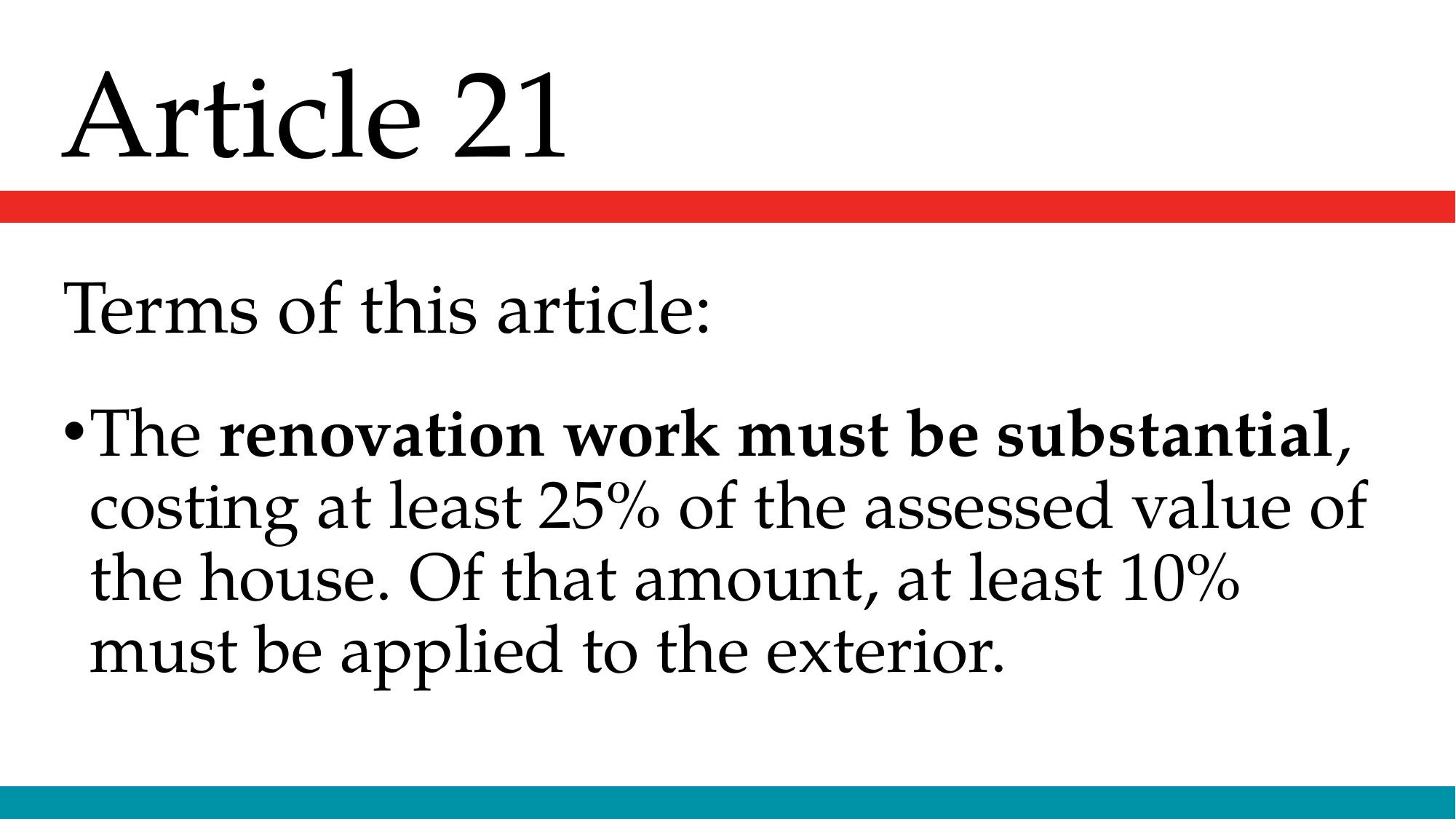

Article 21

# Terms of this article:
The renovation work must be substantial, costing at least 25% of the assessed value of the house. Of that amount, at least 10% must be applied to the exterior.